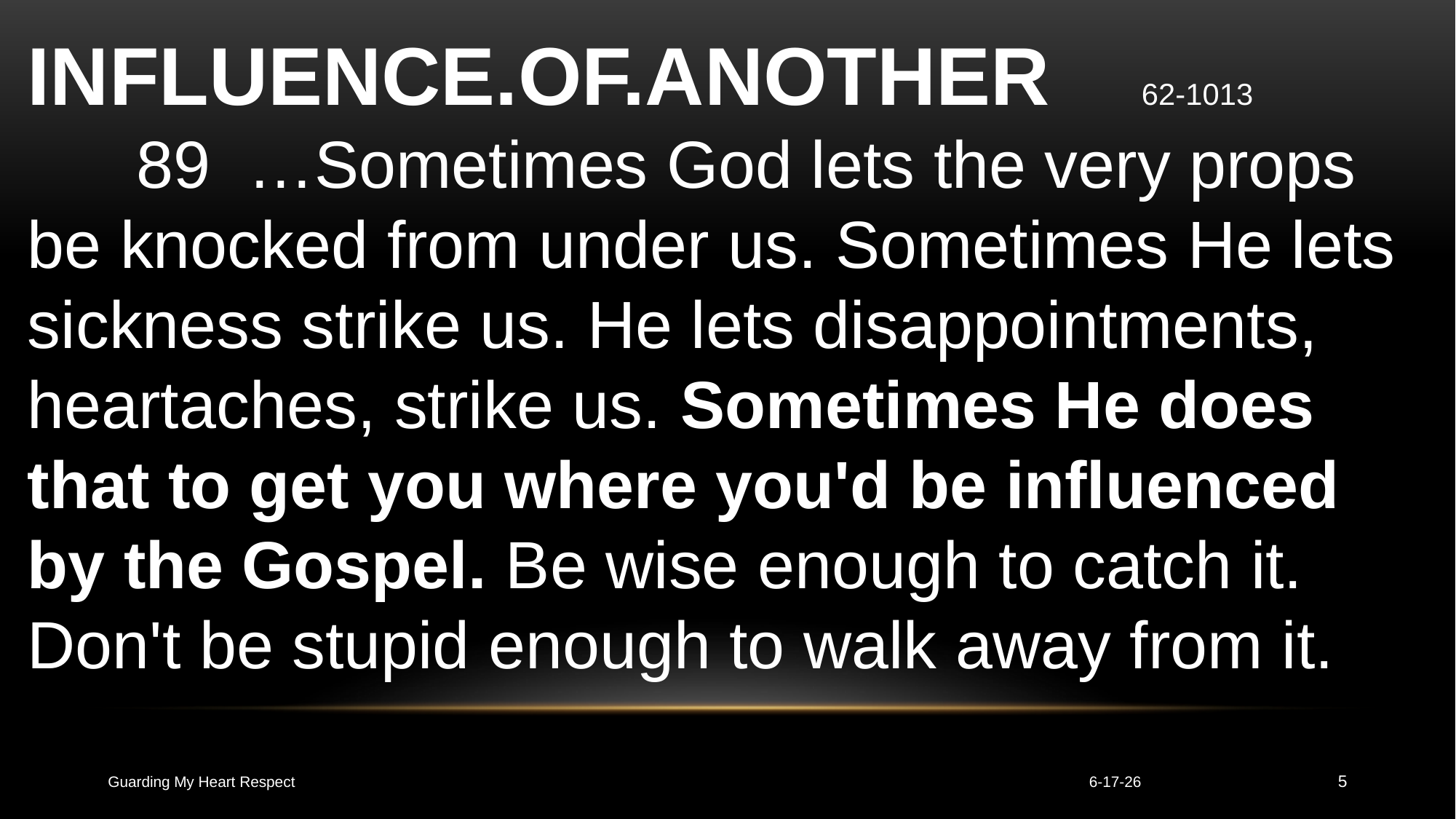

INFLUENCE.OF.ANOTHER    62-1013
	89  …Sometimes God lets the very props be knocked from under us. Sometimes He lets sickness strike us. He lets disappointments, heartaches, strike us. Sometimes He does that to get you where you'd be influenced by the Gospel. Be wise enough to catch it. Don't be stupid enough to walk away from it.
Guarding My Heart Respect
6-17-26
5